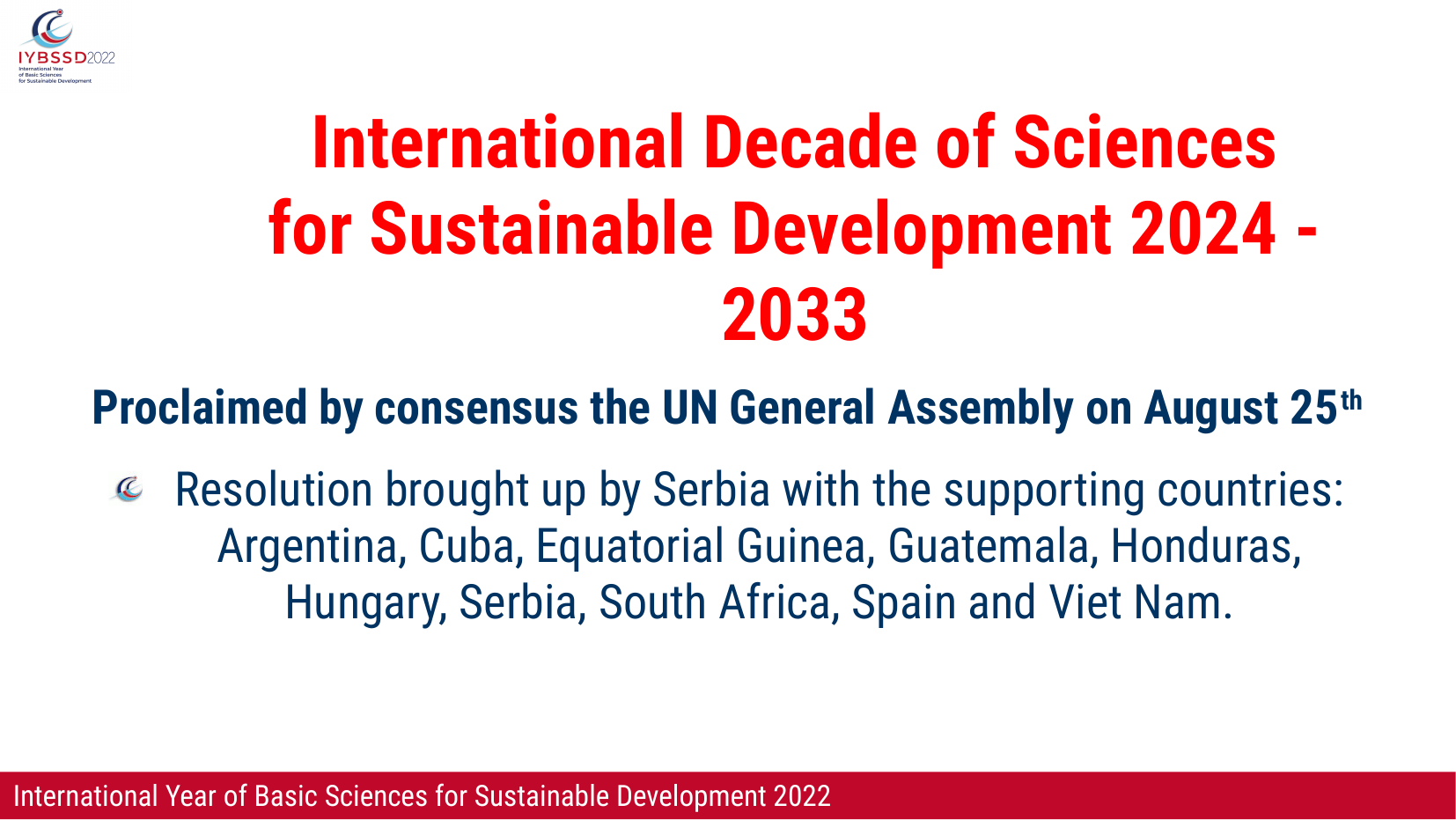

# International Decade of Sciences for Sustainable Development 2024 - 2033
Proclaimed by consensus the UN General Assembly on August 25th
Resolution brought up by Serbia with the supporting countries: Argentina, Cuba, Equatorial Guinea, Guatemala, Honduras, Hungary, Serbia, South Africa, Spain and Viet Nam.